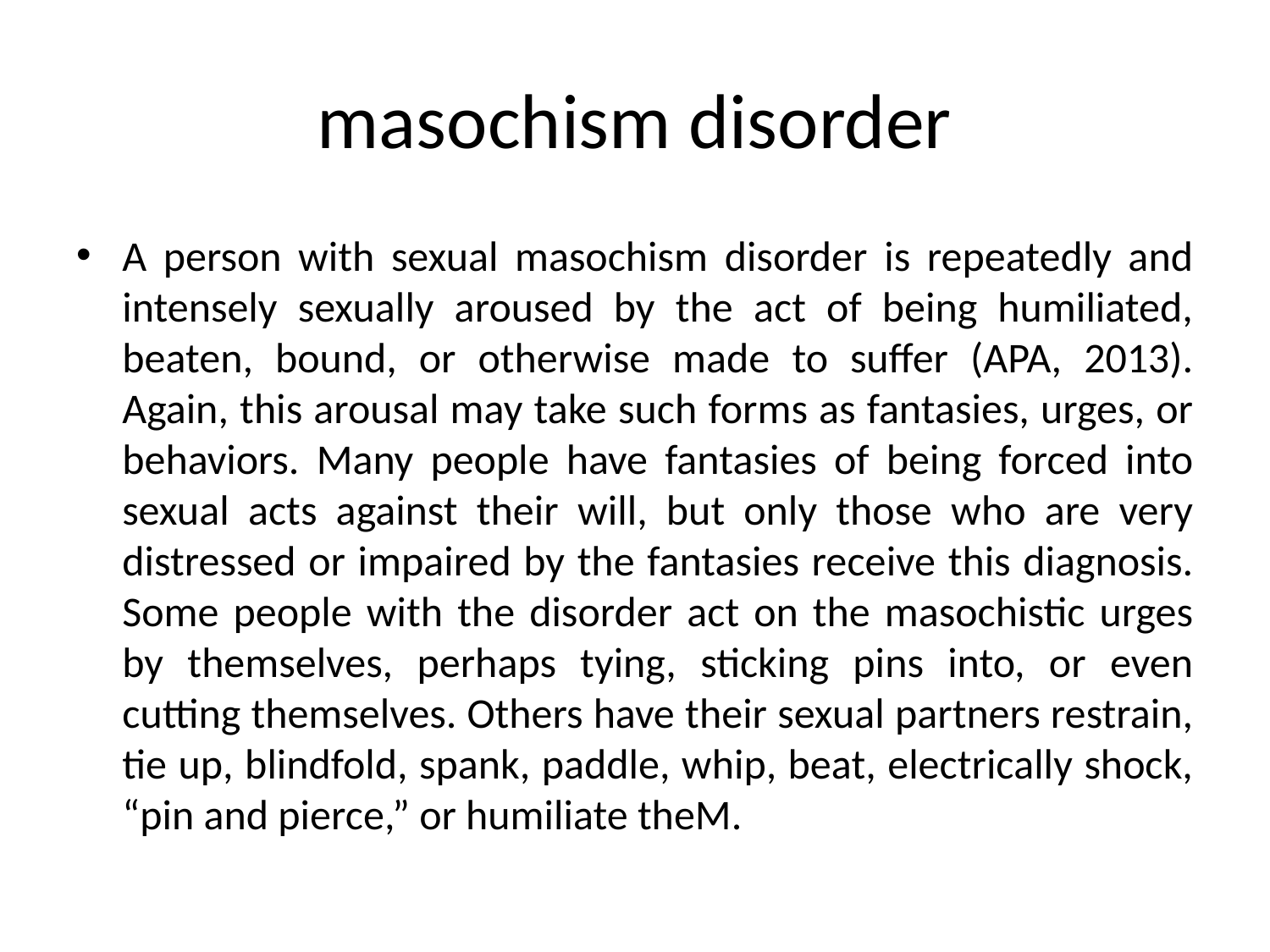

# masochism disorder
A person with sexual masochism disorder is repeatedly and intensely sexually aroused by the act of being humiliated, beaten, bound, or otherwise made to suffer (APA, 2013). Again, this arousal may take such forms as fantasies, urges, or behaviors. Many people have fantasies of being forced into sexual acts against their will, but only those who are very distressed or impaired by the fantasies receive this diagnosis. Some people with the disorder act on the masochistic urges by themselves, perhaps tying, sticking pins into, or even cutting themselves. Others have their sexual partners restrain, tie up, blindfold, spank, paddle, whip, beat, electrically shock, “pin and pierce,” or humiliate theM.